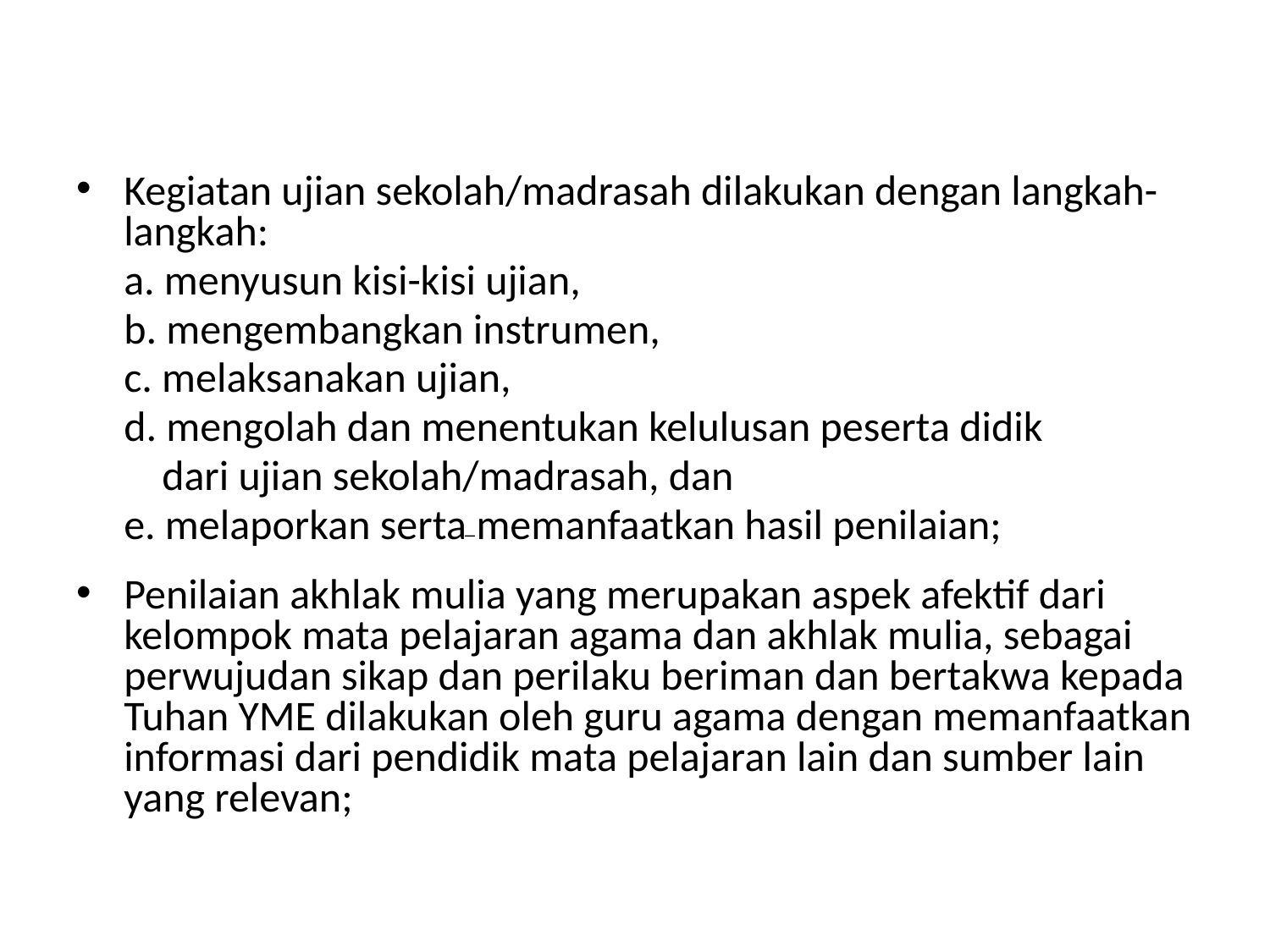

Kegiatan ujian sekolah/madrasah dilakukan dengan langkah-langkah:
	a. menyusun kisi-kisi ujian,
	b. mengembangkan instrumen,
	c. melaksanakan ujian,
	d. mengolah dan menentukan kelulusan peserta didik
	    dari ujian sekolah/madrasah, dan
	e. melaporkan serta memanfaatkan hasil penilaian;

Penilaian akhlak mulia yang merupakan aspek afektif dari kelompok mata pelajaran agama dan akhlak mulia, sebagai perwujudan sikap dan perilaku beriman dan bertakwa kepada Tuhan YME dilakukan oleh guru agama dengan memanfaatkan informasi dari pendidik mata pelajaran lain dan sumber lain yang relevan;